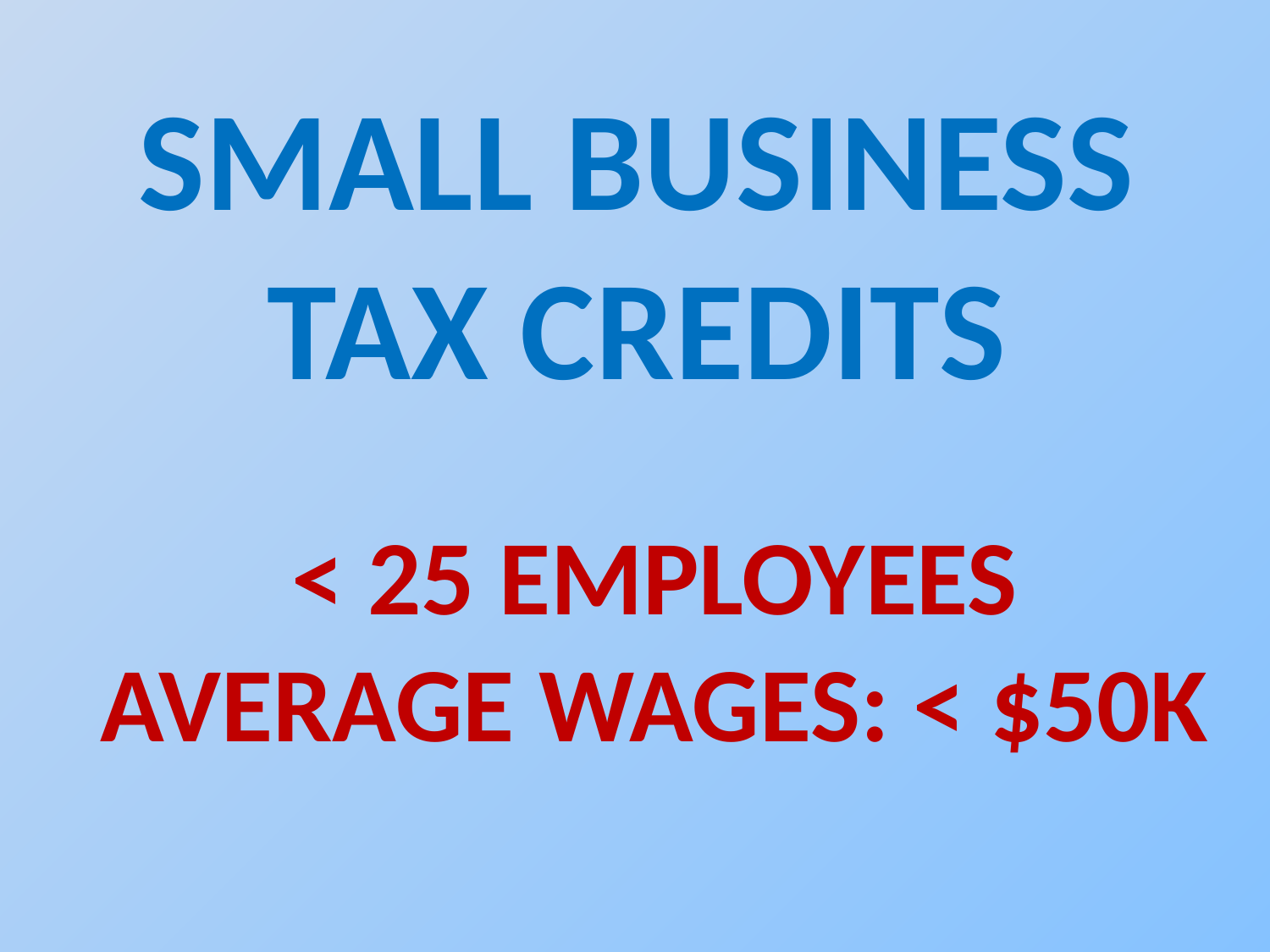

SMALL BUSINESS
TAX CREDITS
< 25 EMPLOYEES
AVERAGE WAGES: < $50K